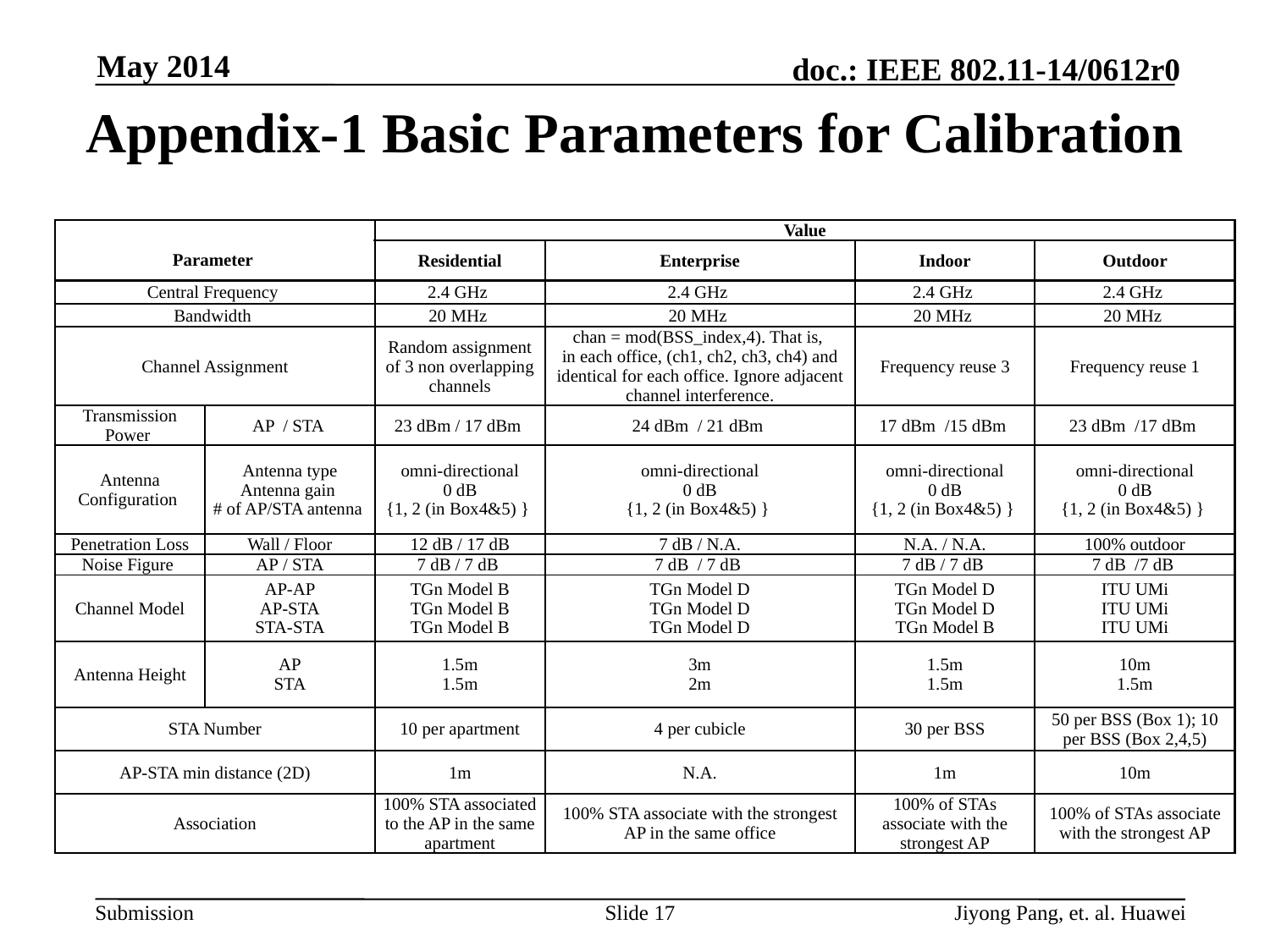

May 2014
# Appendix-1 Basic Parameters for Calibration
| Parameter |  | Value |  |  |  |
| --- | --- | --- | --- | --- | --- |
|  |  | Residential | Enterprise | Indoor | Outdoor |
| Central Frequency |  | 2.4 GHz | 2.4 GHz | 2.4 GHz | 2.4 GHz |
| Bandwidth |  | 20 MHz | 20 MHz | 20 MHz | 20 MHz |
| Channel Assignment |  | Random assignment of 3 non overlapping channels | chan = mod(BSS\_index,4). That is, in each office, (ch1, ch2, ch3, ch4) and identical for each office. Ignore adjacent channel interference. | Frequency reuse 3 | Frequency reuse 1 |
| Transmission Power | AP / STA | 23 dBm / 17 dBm | 24 dBm / 21 dBm | 17 dBm /15 dBm | 23 dBm /17 dBm |
| Antenna Configuration | Antenna type Antenna gain # of AP/STA antenna | omni-directional 0 dB {1, 2 (in Box4&5) } | omni-directional 0 dB {1, 2 (in Box4&5) } | omni-directional 0 dB {1, 2 (in Box4&5) } | omni-directional 0 dB {1, 2 (in Box4&5) } |
| Penetration Loss | Wall / Floor | 12 dB / 17 dB | 7 dB / N.A. | N.A. / N.A. | 100% outdoor |
| Noise Figure | AP / STA | 7 dB / 7 dB | 7 dB / 7 dB | 7 dB / 7 dB | 7 dB /7 dB |
| Channel Model | AP-AP AP-STA STA-STA | TGn Model B TGn Model B TGn Model B | TGn Model D TGn Model D TGn Model D | TGn Model D TGn Model D TGn Model B | ITU UMi ITU UMi ITU UMi |
| Antenna Height | AP STA | 1.5m 1.5m | 3m 2m | 1.5m 1.5m | 10m 1.5m |
| STA Number |  | 10 per apartment | 4 per cubicle | 30 per BSS | 50 per BSS (Box 1); 10 per BSS (Box 2,4,5) |
| AP-STA min distance (2D) |  | 1m | N.A. | 1m | 10m |
| Association |  | 100% STA associated to the AP in the same apartment | 100% STA associate with the strongest AP in the same office | 100% of STAs associate with the strongest AP | 100% of STAs associate with the strongest AP |
Slide 17
Jiyong Pang, et. al. Huawei